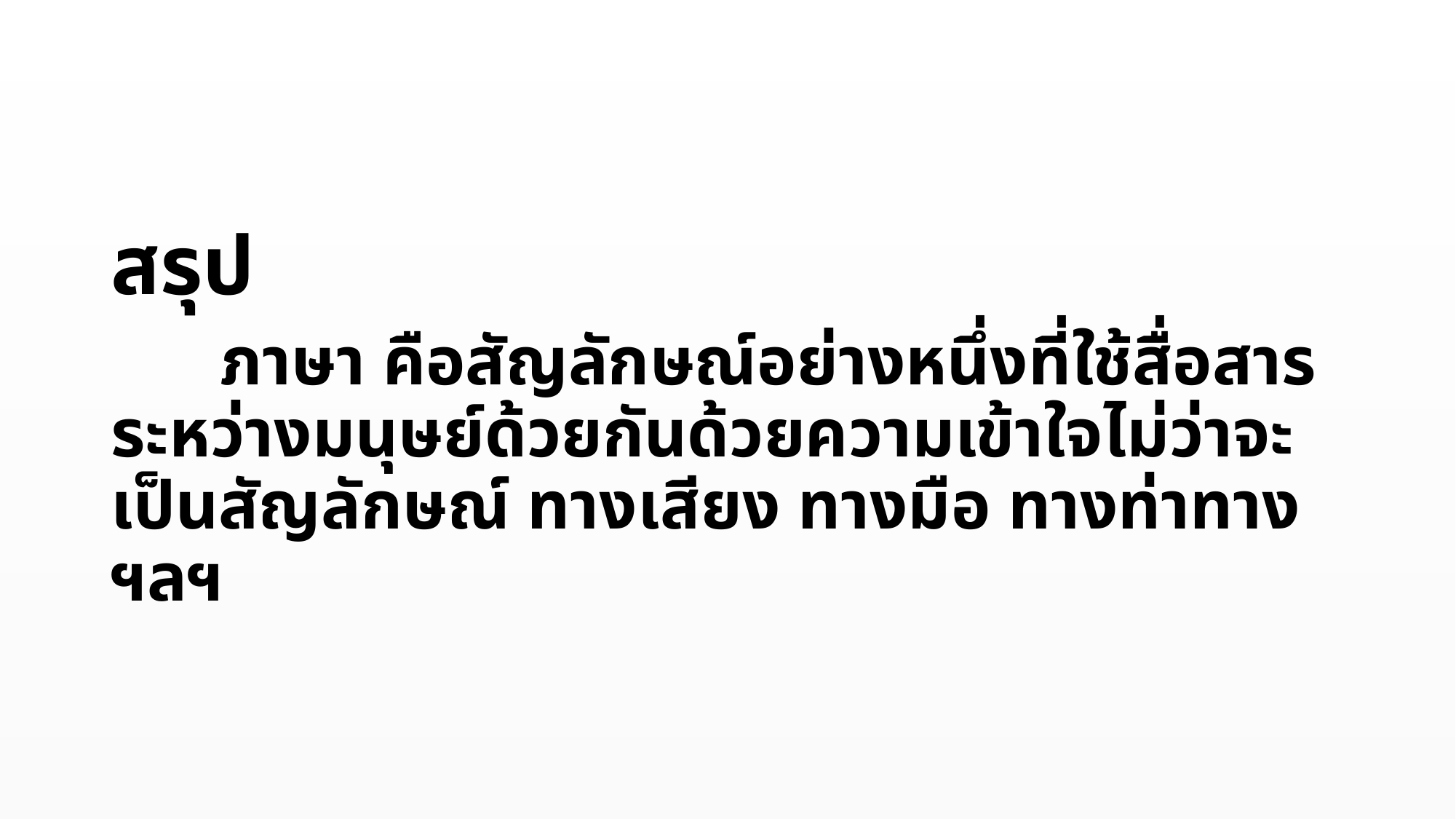

สรุป
	ภาษา คือสัญลักษณ์อย่างหนึ่งที่ใช้สื่อสารระหว่างมนุษย์ด้วยกันด้วยความเข้าใจไม่ว่าจะเป็นสัญลักษณ์ ทางเสียง ทางมือ ทางท่าทาง ฯลฯ